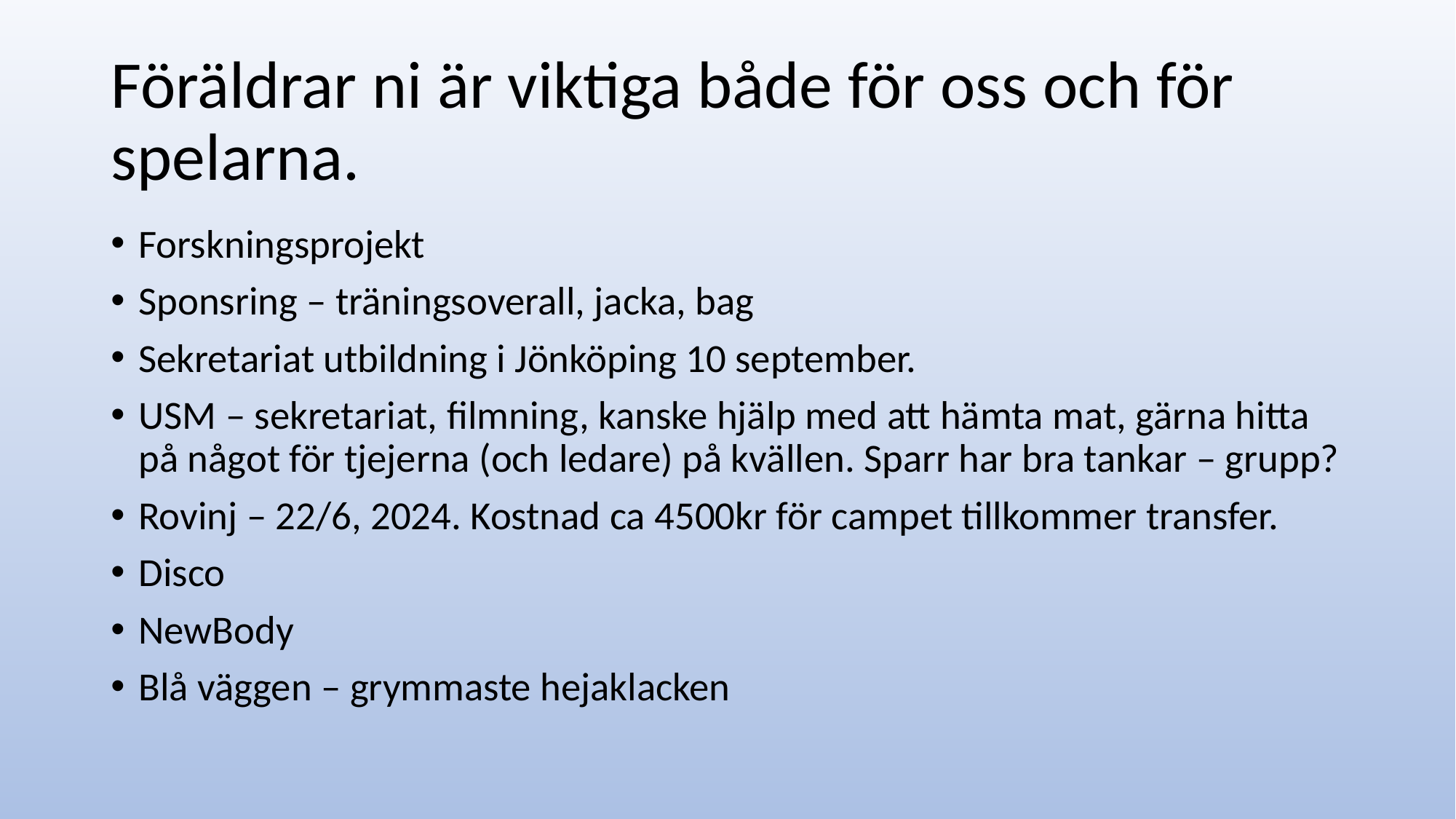

# Föräldrar ni är viktiga både för oss och för spelarna.
Forskningsprojekt
Sponsring – träningsoverall, jacka, bag
Sekretariat utbildning i Jönköping 10 september.
USM – sekretariat, filmning, kanske hjälp med att hämta mat, gärna hitta på något för tjejerna (och ledare) på kvällen. Sparr har bra tankar – grupp?
Rovinj – 22/6, 2024. Kostnad ca 4500kr för campet tillkommer transfer.
Disco
NewBody
Blå väggen – grymmaste hejaklacken